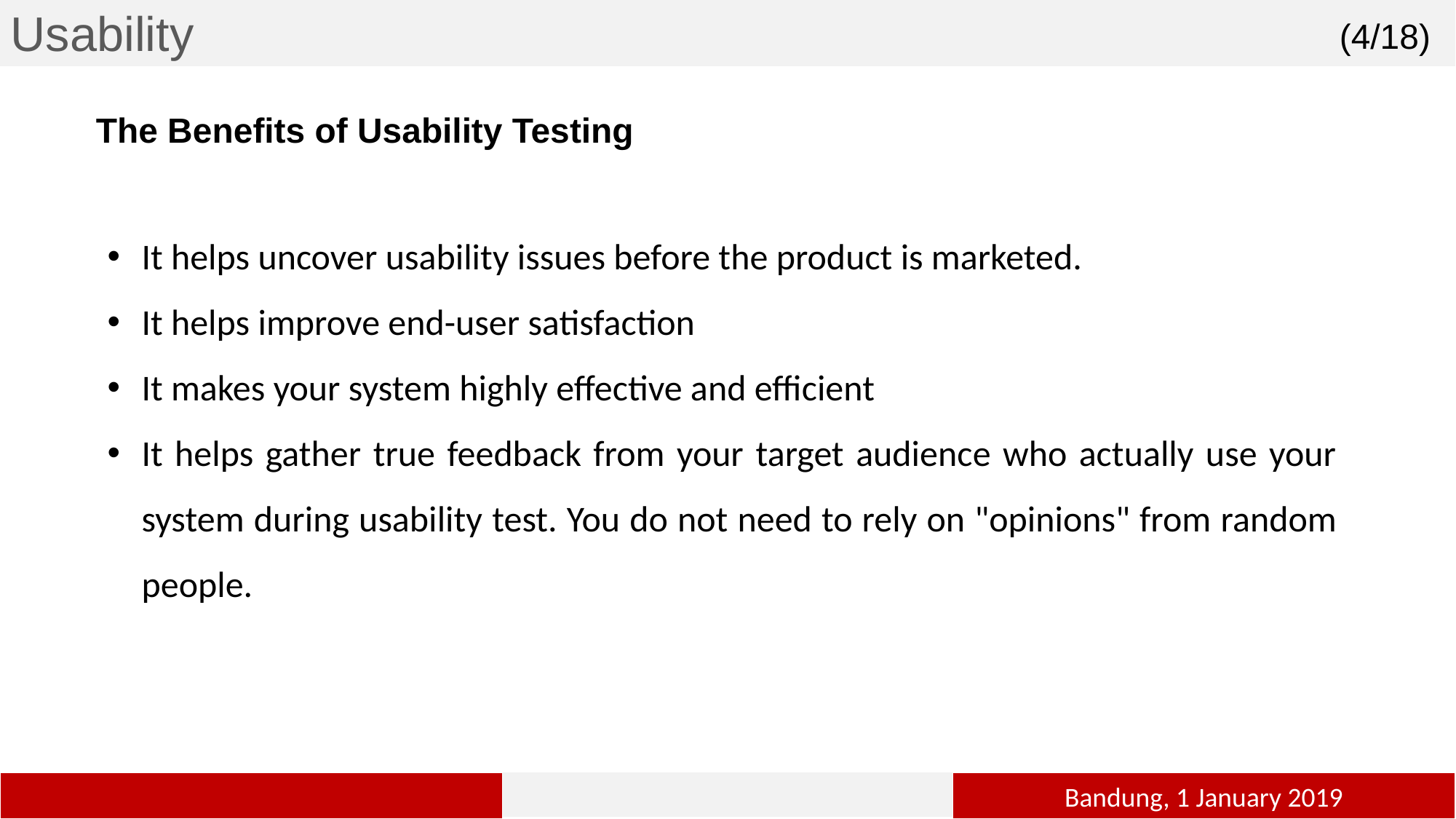

Usability
(4/18)
The Benefits of Usability Testing

It helps uncover usability issues before the product is marketed.
It helps improve end-user satisfaction
It makes your system highly effective and efficient
It helps gather true feedback from your target audience who actually use your system during usability test. You do not need to rely on "opinions" from random people.
4
2
Bandung, 1 January 2019

4
4
4